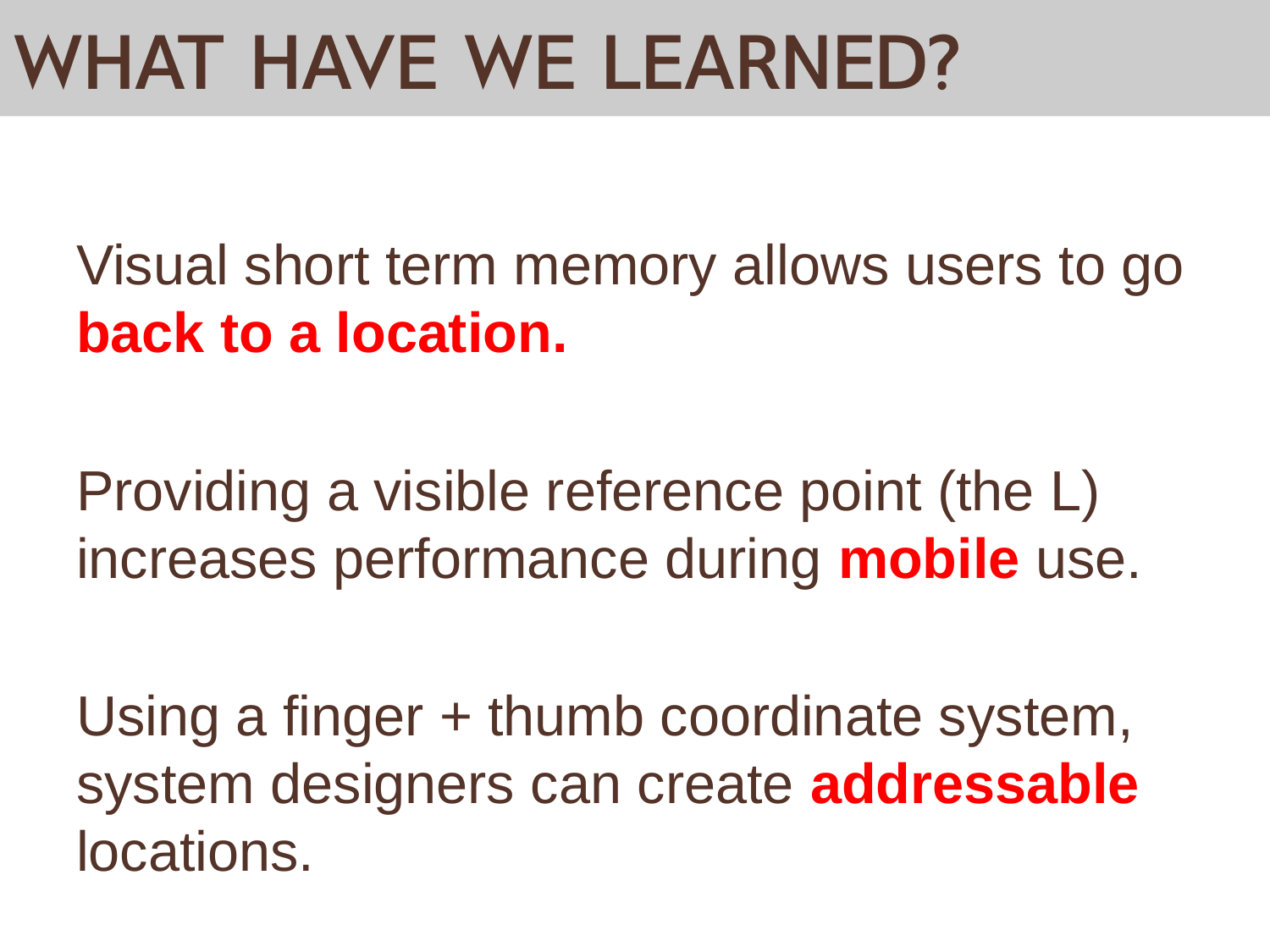

# WHAT HAVE WE LEARNED?
Visual short term memory allows users to go back to a location.

Providing a visible reference point (the L) increases performance during mobile use.

Using a finger + thumb coordinate system, system designers can create addressable locations.